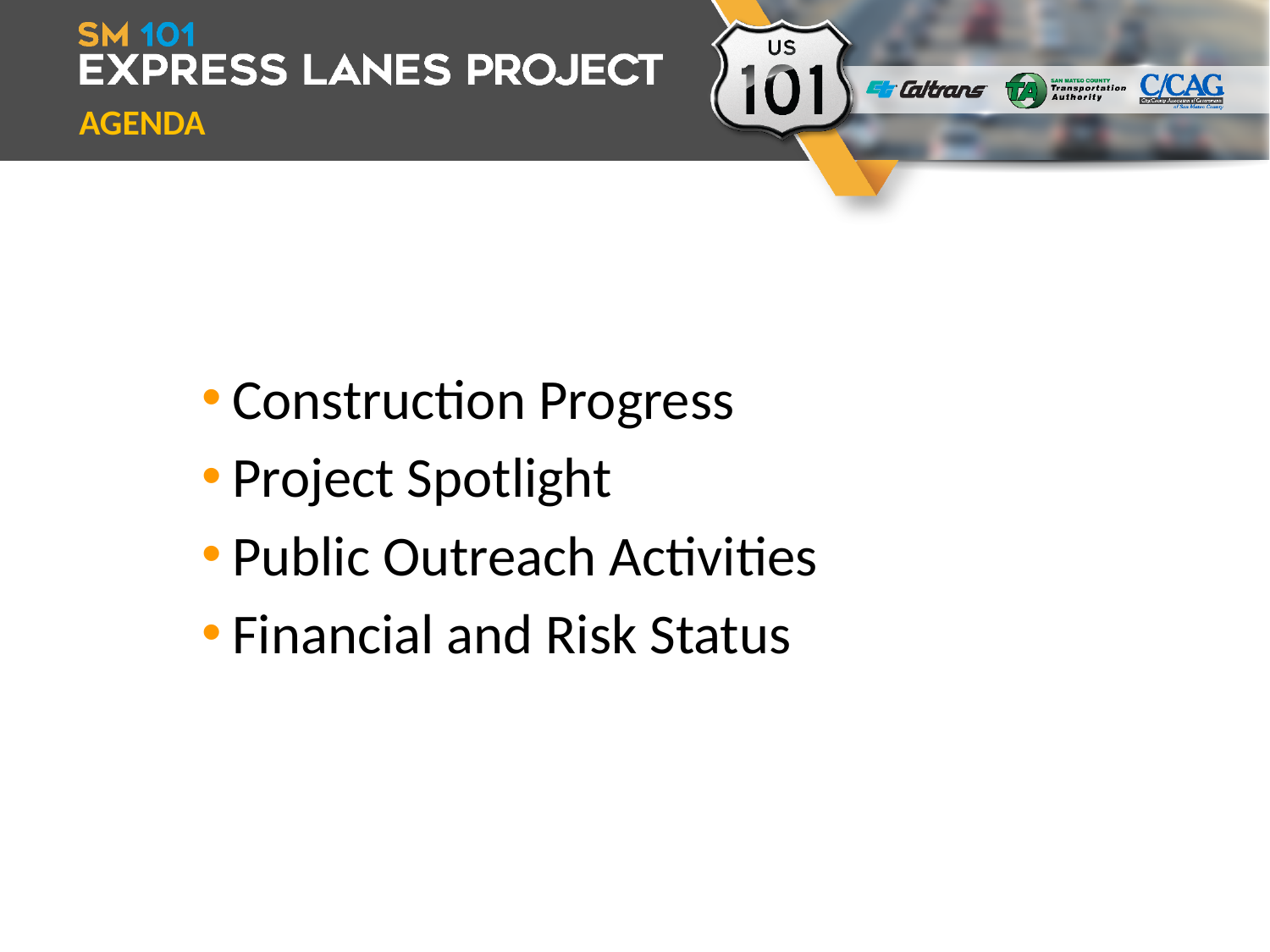

AGENDA
Construction Progress
Project Spotlight
Public Outreach Activities
Financial and Risk Status